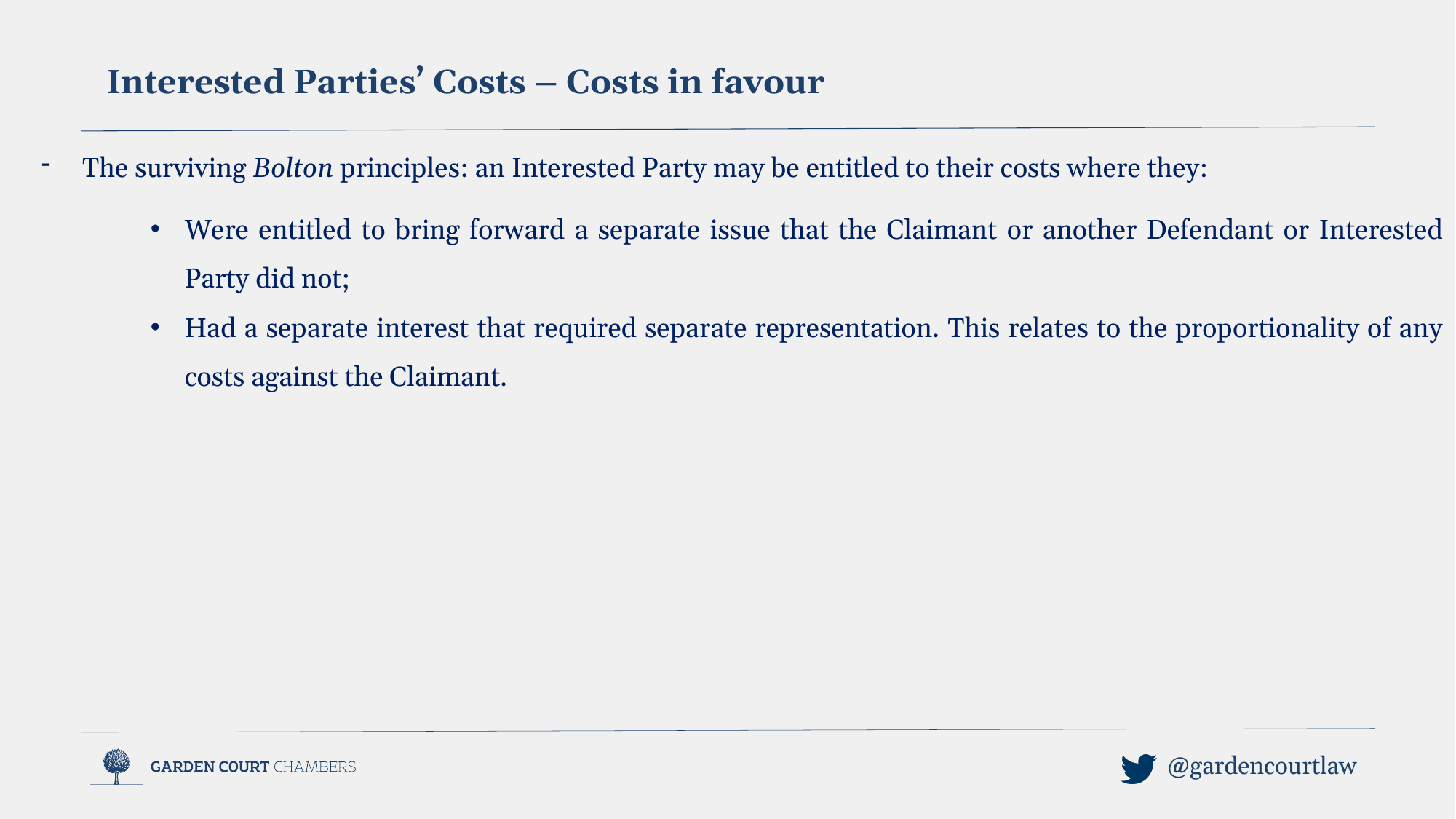

Interested Parties’ Costs – Costs in favour
The surviving Bolton principles: an Interested Party may be entitled to their costs where they:
Were entitled to bring forward a separate issue that the Claimant or another Defendant or Interested Party did not;
Had a separate interest that required separate representation. This relates to the proportionality of any costs against the Claimant.